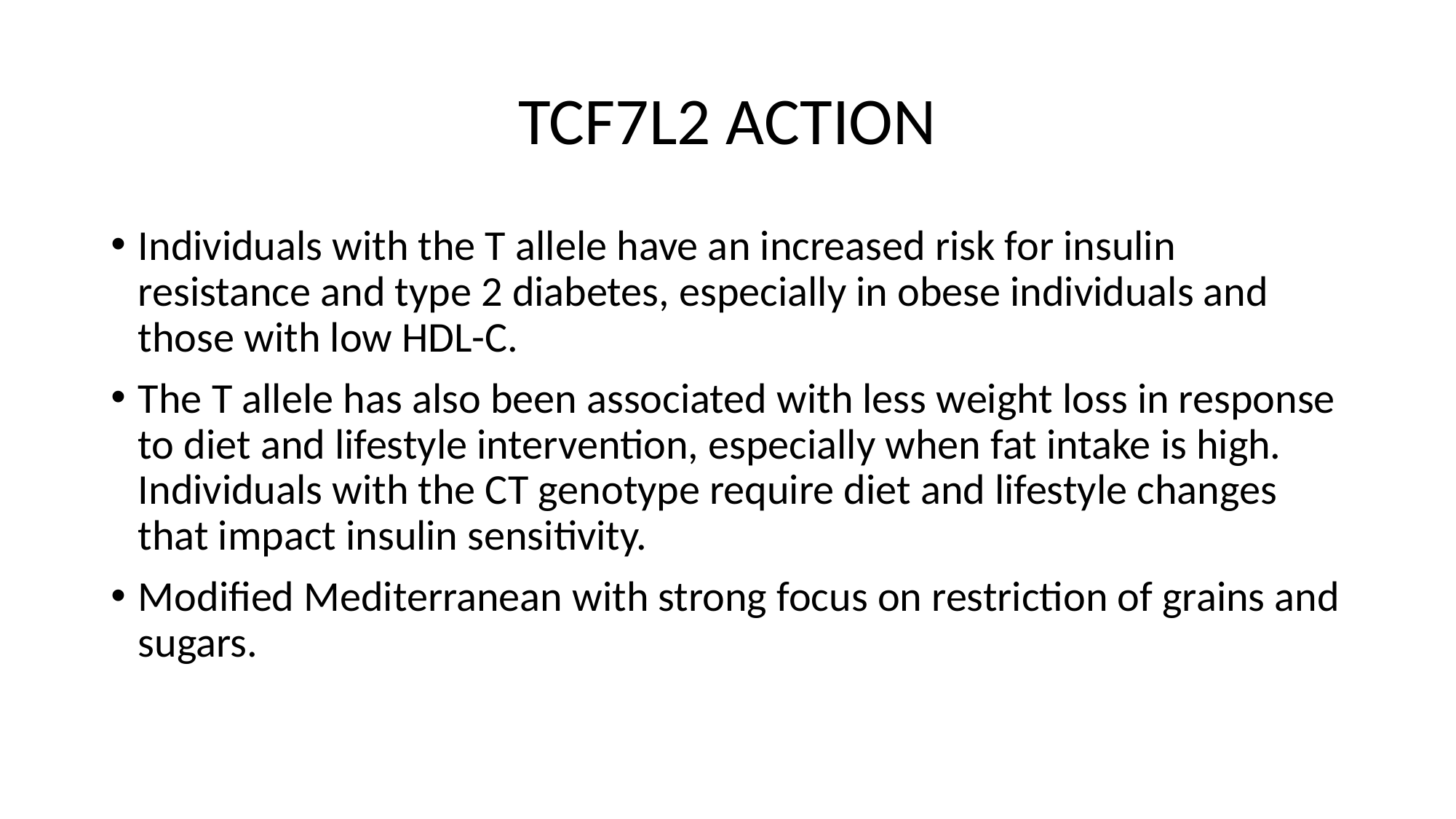

# TCF7L2 ACTION
Individuals with the T allele have an increased risk for insulin resistance and type 2 diabetes, especially in obese individuals and those with low HDL-C.
The T allele has also been associated with less weight loss in response to diet and lifestyle intervention, especially when fat intake is high. Individuals with the CT genotype require diet and lifestyle changes that impact insulin sensitivity.
Modified Mediterranean with strong focus on restriction of grains and sugars.